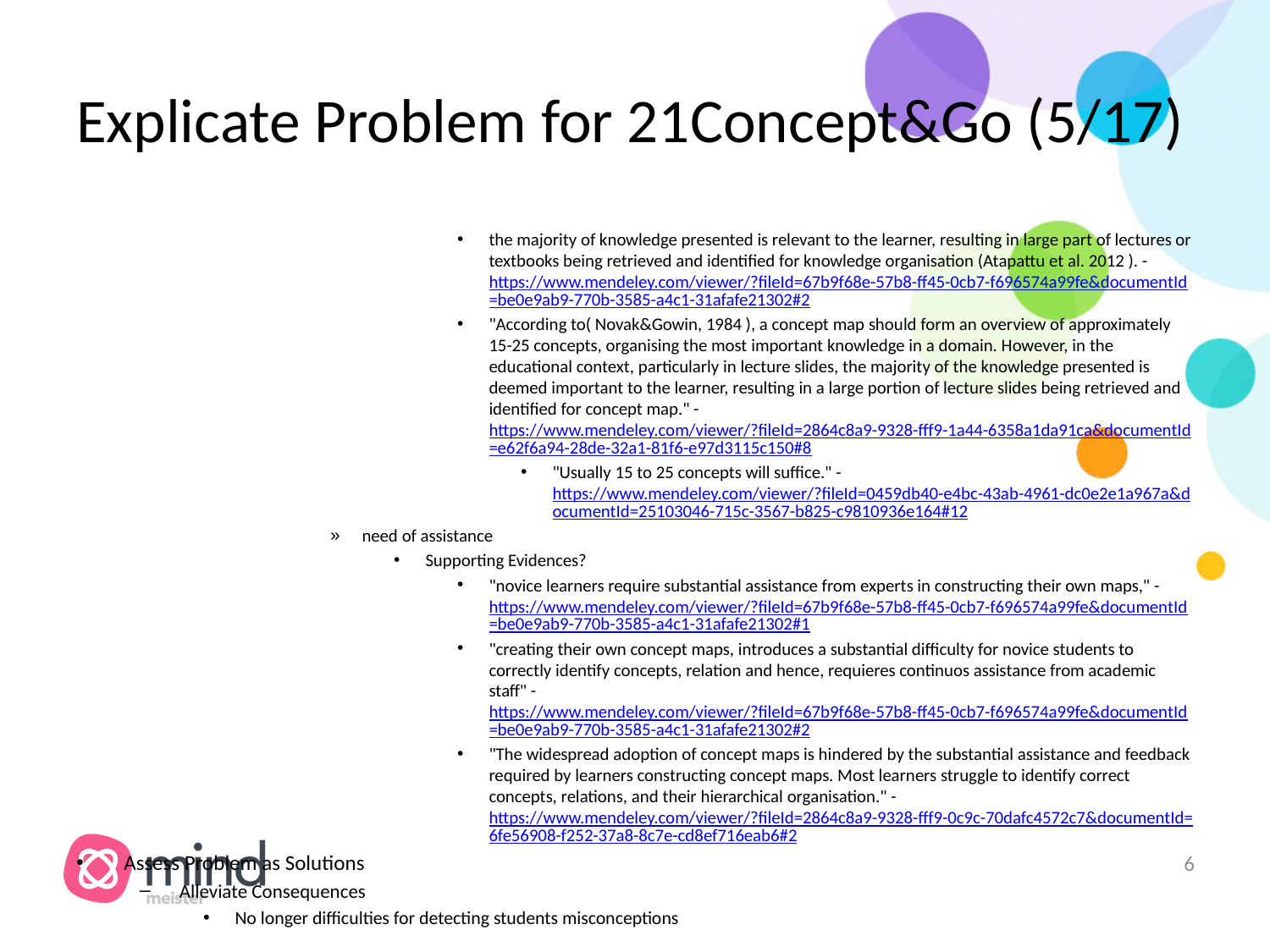

# Explicate Problem for 21Concept&Go (5/17)
the majority of knowledge presented is relevant to the learner, resulting in large part of lectures or textbooks being retrieved and identified for knowledge organisation (Atapattu et al. 2012 ). - https://www.mendeley.com/viewer/?fileId=67b9f68e-57b8-ff45-0cb7-f696574a99fe&documentId=be0e9ab9-770b-3585-a4c1-31afafe21302#2
"According to( Novak&Gowin, 1984 ), a concept map should form an overview of approximately 15-25 concepts, organising the most important knowledge in a domain. However, in the educational context, particularly in lecture slides, the majority of the knowledge presented is deemed important to the learner, resulting in a large portion of lecture slides being retrieved and identified for concept map." - https://www.mendeley.com/viewer/?fileId=2864c8a9-9328-fff9-1a44-6358a1da91ca&documentId=e62f6a94-28de-32a1-81f6-e97d3115c150#8
"Usually 15 to 25 concepts will suffice." - https://www.mendeley.com/viewer/?fileId=0459db40-e4bc-43ab-4961-dc0e2e1a967a&documentId=25103046-715c-3567-b825-c9810936e164#12
need of assistance
Supporting Evidences?
"novice learners require substantial assistance from experts in constructing their own maps," - https://www.mendeley.com/viewer/?fileId=67b9f68e-57b8-ff45-0cb7-f696574a99fe&documentId=be0e9ab9-770b-3585-a4c1-31afafe21302#1
"creating their own concept maps, introduces a substantial difficulty for novice students to correctly identify concepts, relation and hence, requieres continuos assistance from academic staff" - https://www.mendeley.com/viewer/?fileId=67b9f68e-57b8-ff45-0cb7-f696574a99fe&documentId=be0e9ab9-770b-3585-a4c1-31afafe21302#2
"The widespread adoption of concept maps is hindered by the substantial assistance and feedback required by learners constructing concept maps. Most learners struggle to identify correct concepts, relations, and their hierarchical organisation." - https://www.mendeley.com/viewer/?fileId=2864c8a9-9328-fff9-0c9c-70dafc4572c7&documentId=6fe56908-f252-37a8-8c7e-cd8ef716eab6#2
Assess Problem as Solutions
Alleviate Consequences
No longer difficulties for detecting students misconceptions
6